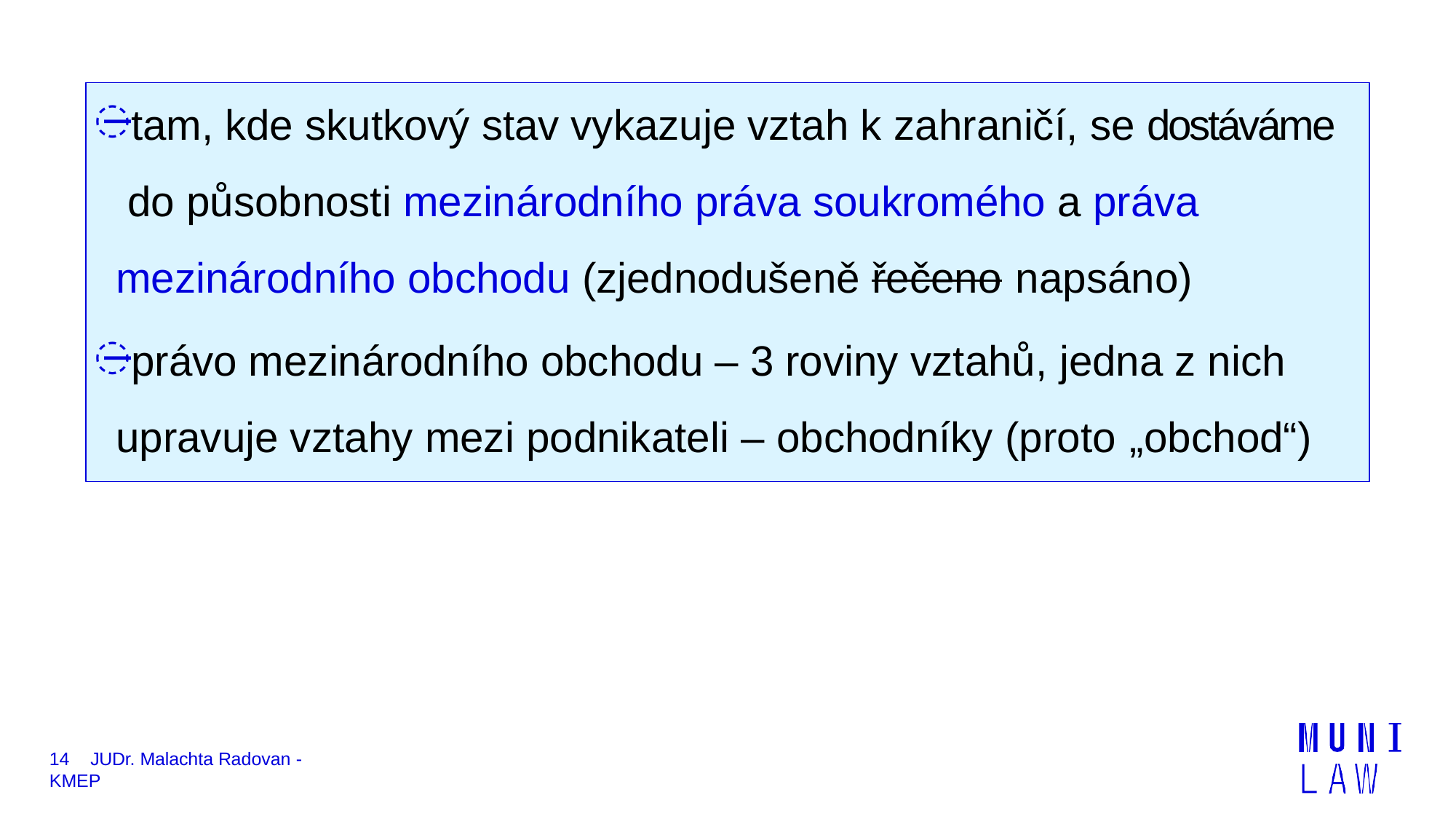

tam, kde skutkový stav vykazuje vztah k zahraničí, se dostáváme  do působnosti mezinárodního práva soukromého a práva  mezinárodního obchodu (zjednodušeně řečeno napsáno)
právo mezinárodního obchodu – 3 roviny vztahů, jedna z nich  upravuje vztahy mezi podnikateli – obchodníky (proto „obchod“)

14	JUDr. Malachta Radovan - KMEP